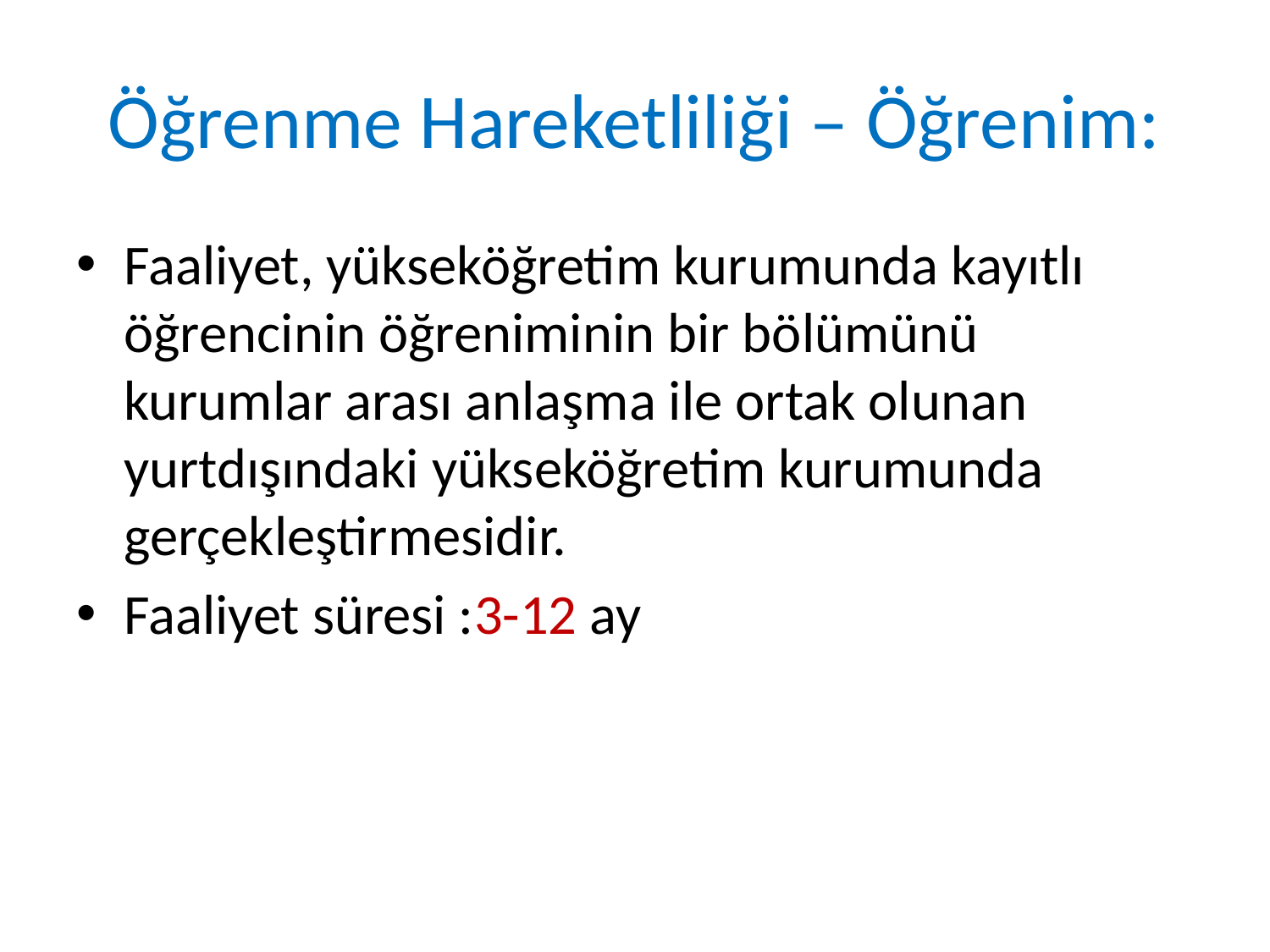

# Öğrenme Hareketliliği – Öğrenim:
Faaliyet, yükseköğretim kurumunda kayıtlı öğrencinin öğreniminin bir bölümünü kurumlar arası anlaşma ile ortak olunan yurtdışındaki yükseköğretim kurumunda gerçekleştirmesidir.
Faaliyet süresi :3-12 ay